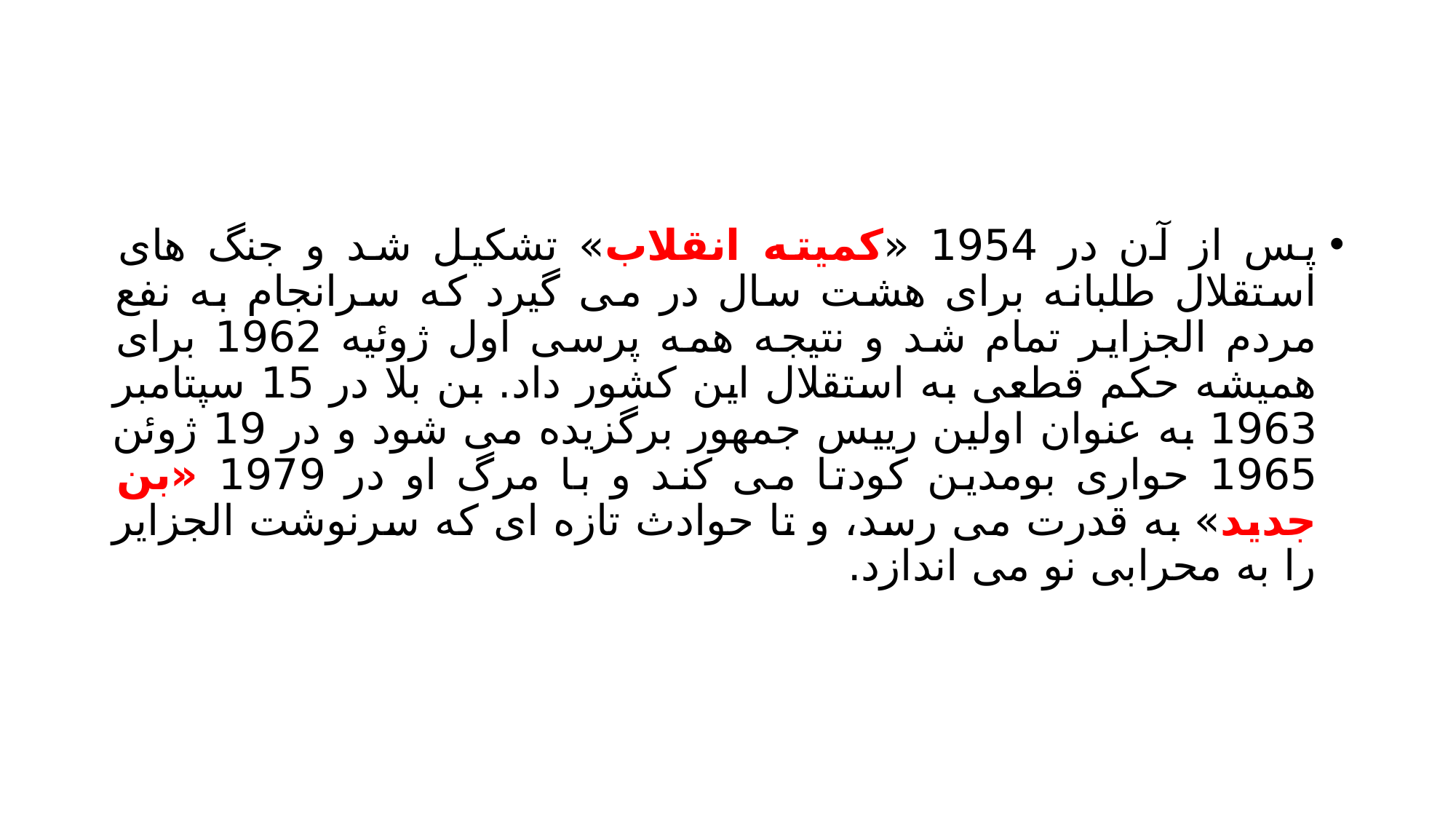

#
پس از آن در 1954 «کمیته انقلاب» تشکیل شد و جنگ های استقلال طلبانه برای هشت سال در می گیرد که سرانجام به نفع مردم الجزایر تمام شد و نتیجه همه پرسی اول ژوئیه 1962 برای همیشه حکم قطعی به استقلال این کشور داد. بن بلا در 15 سپتامبر 1963 به عنوان اولین رییس جمهور برگزیده می شود و در 19 ژوئن 1965 حواری بومدین کودتا می کند و با مرگ او در 1979 «بن جدید» به قدرت می رسد، و تا حوادث تازه ای که سرنوشت الجزایر را به محرابی نو می اندازد.